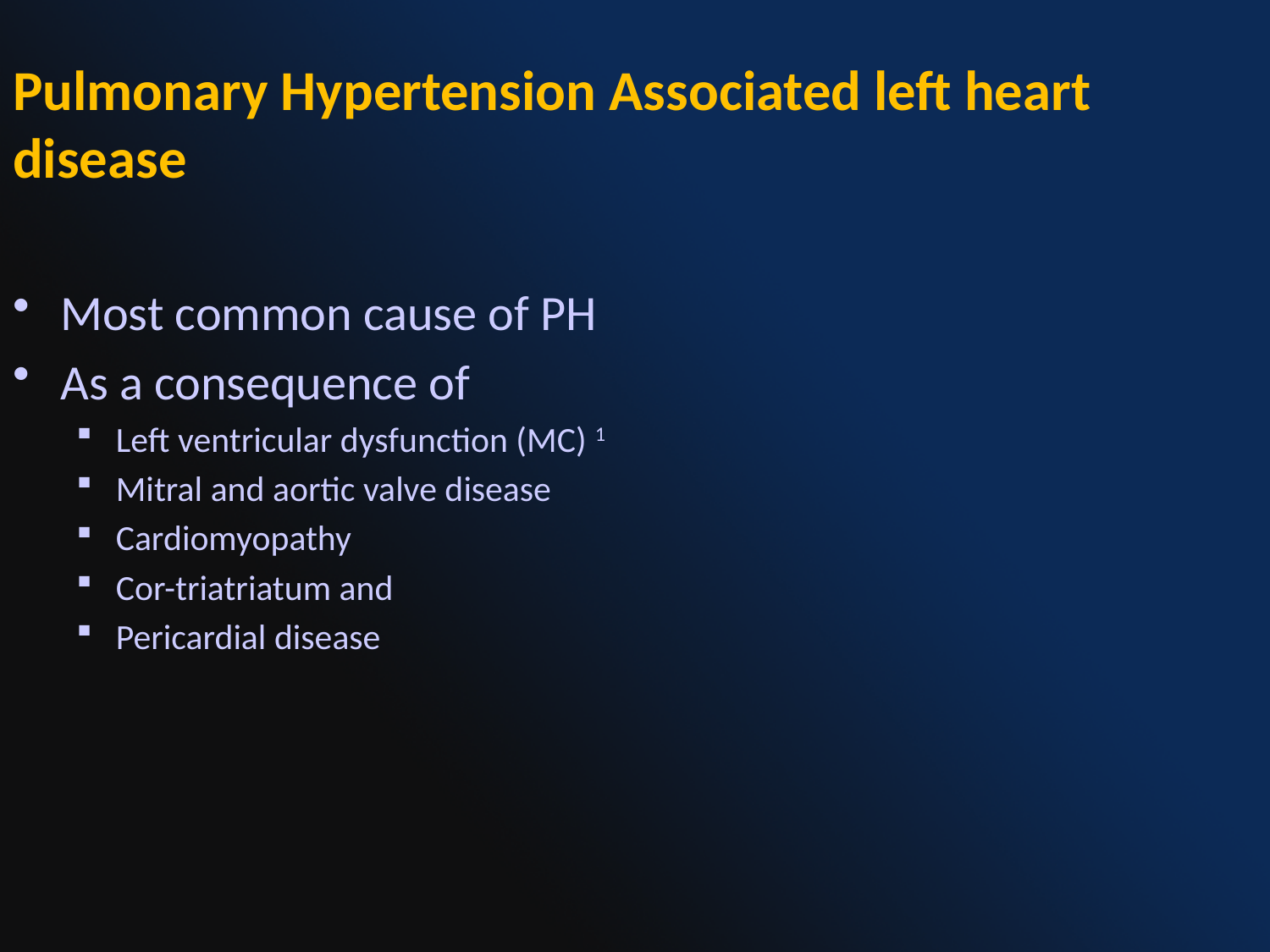

Pulmonary Hypertension Associated left heart disease
Most common cause of PH
As a consequence of
Left ventricular dysfunction (MC) 1
Mitral and aortic valve disease
Cardiomyopathy
Cor-triatriatum and
Pericardial disease